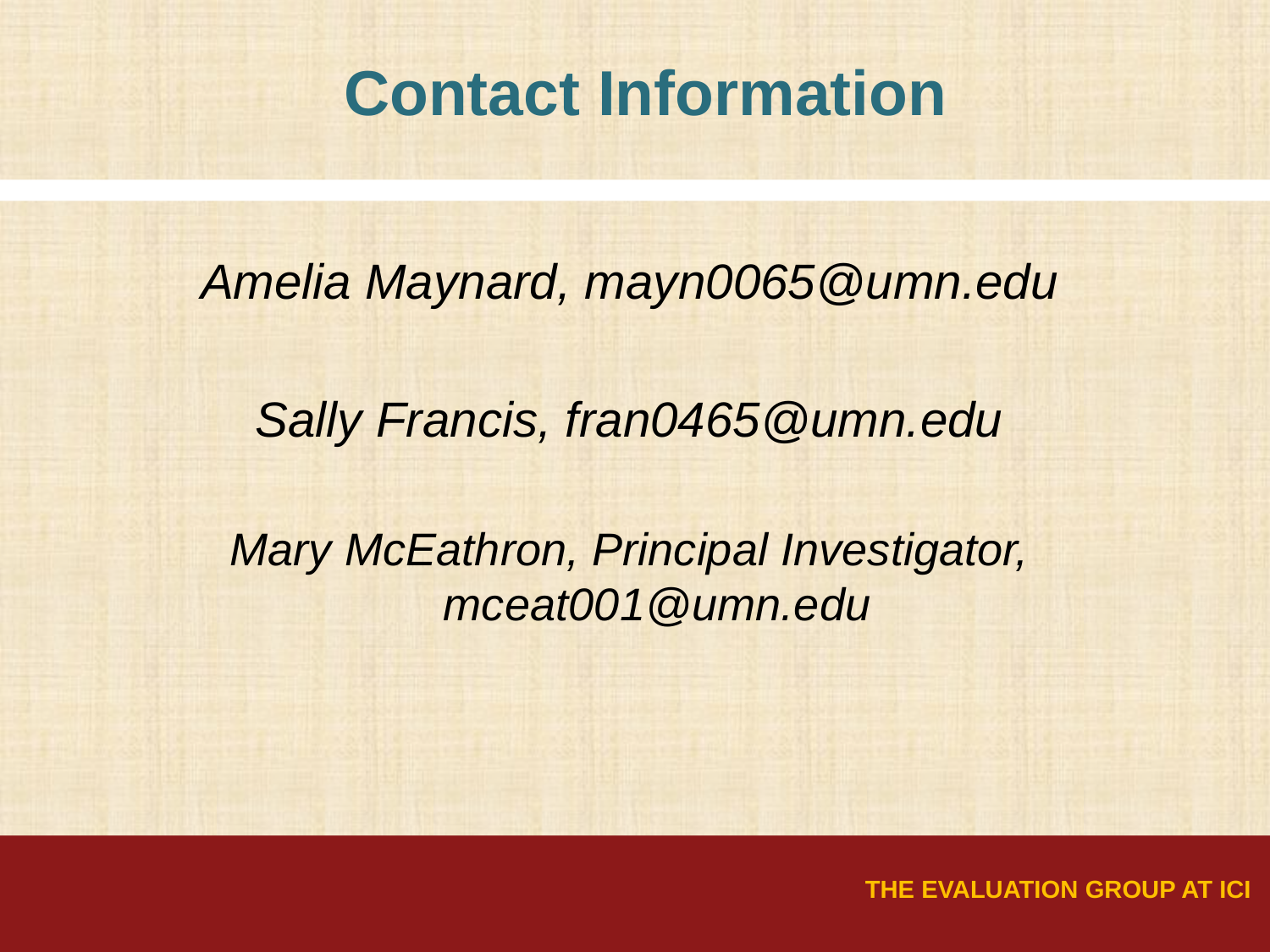

# Contact Information
Amelia Maynard, mayn0065@umn.edu

Sally Francis, fran0465@umn.edu

Mary McEathron, Principal Investigator, mceat001@umn.edu